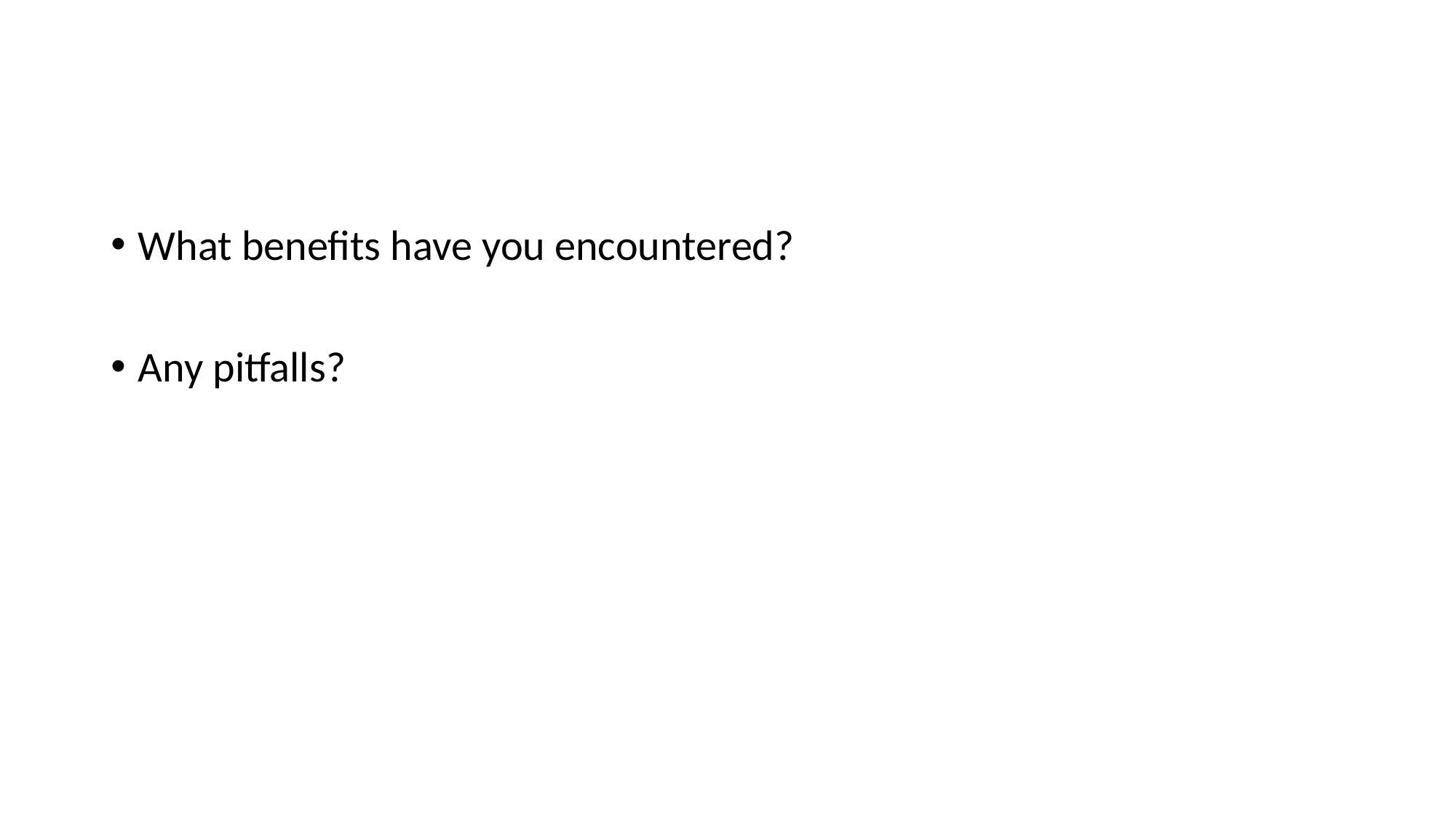

#
What benefits have you encountered?

Any pitfalls?